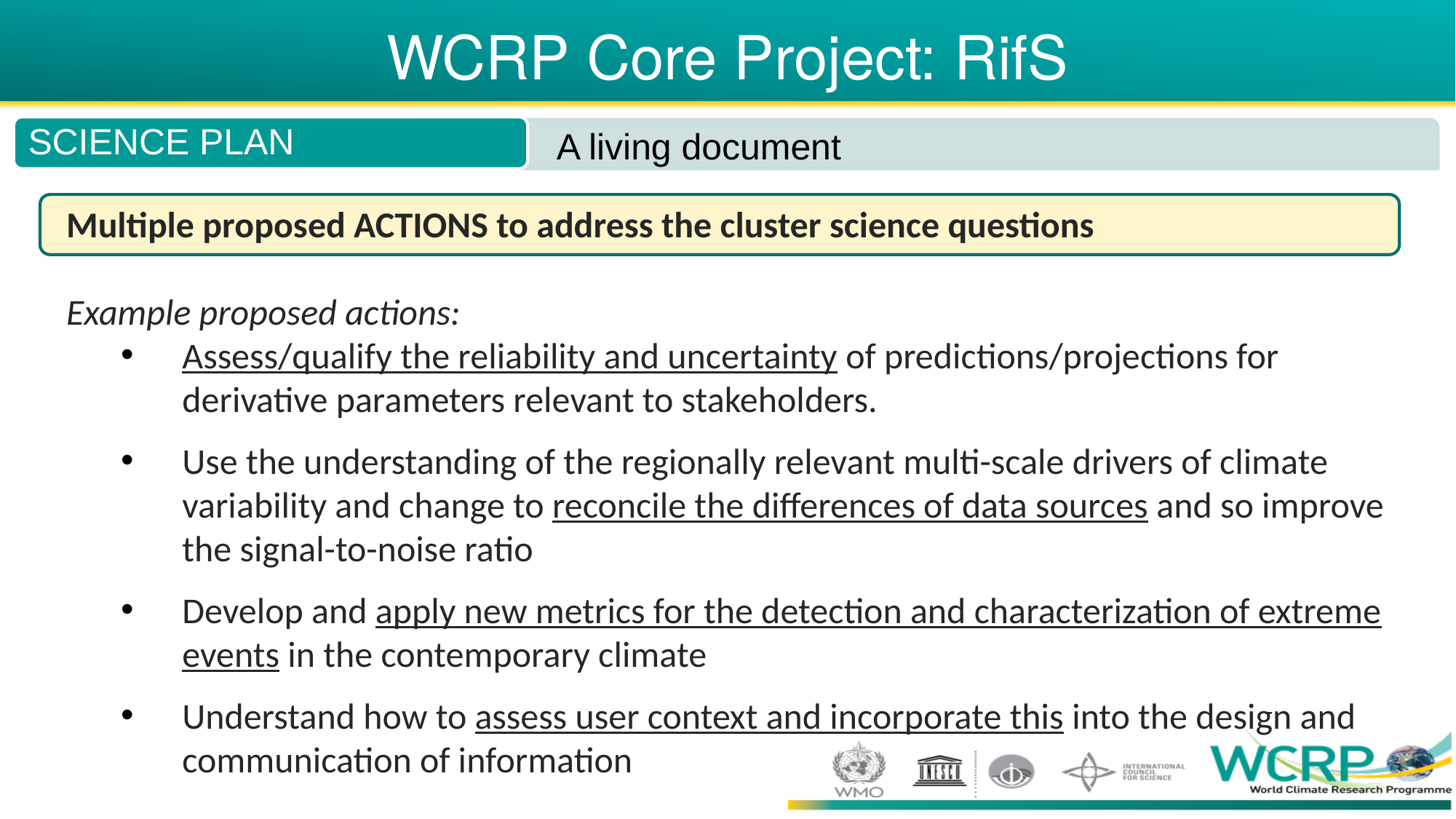

WCRP Core Project: RifS

SCIENCE PLAN
   A living document

Multiple proposed ACTIONS to address the cluster science questions

Example proposed actions:
Assess/qualify the reliability and uncertainty of predictions/projections for derivative parameters relevant to stakeholders.
Use the understanding of the regionally relevant multi-scale drivers of climate variability and change to reconcile the differences of data sources and so improve the signal-to-noise ratio
Develop and apply new metrics for the detection and characterization of extreme events in the contemporary climate
Understand how to assess user context and incorporate this into the design and communication of information